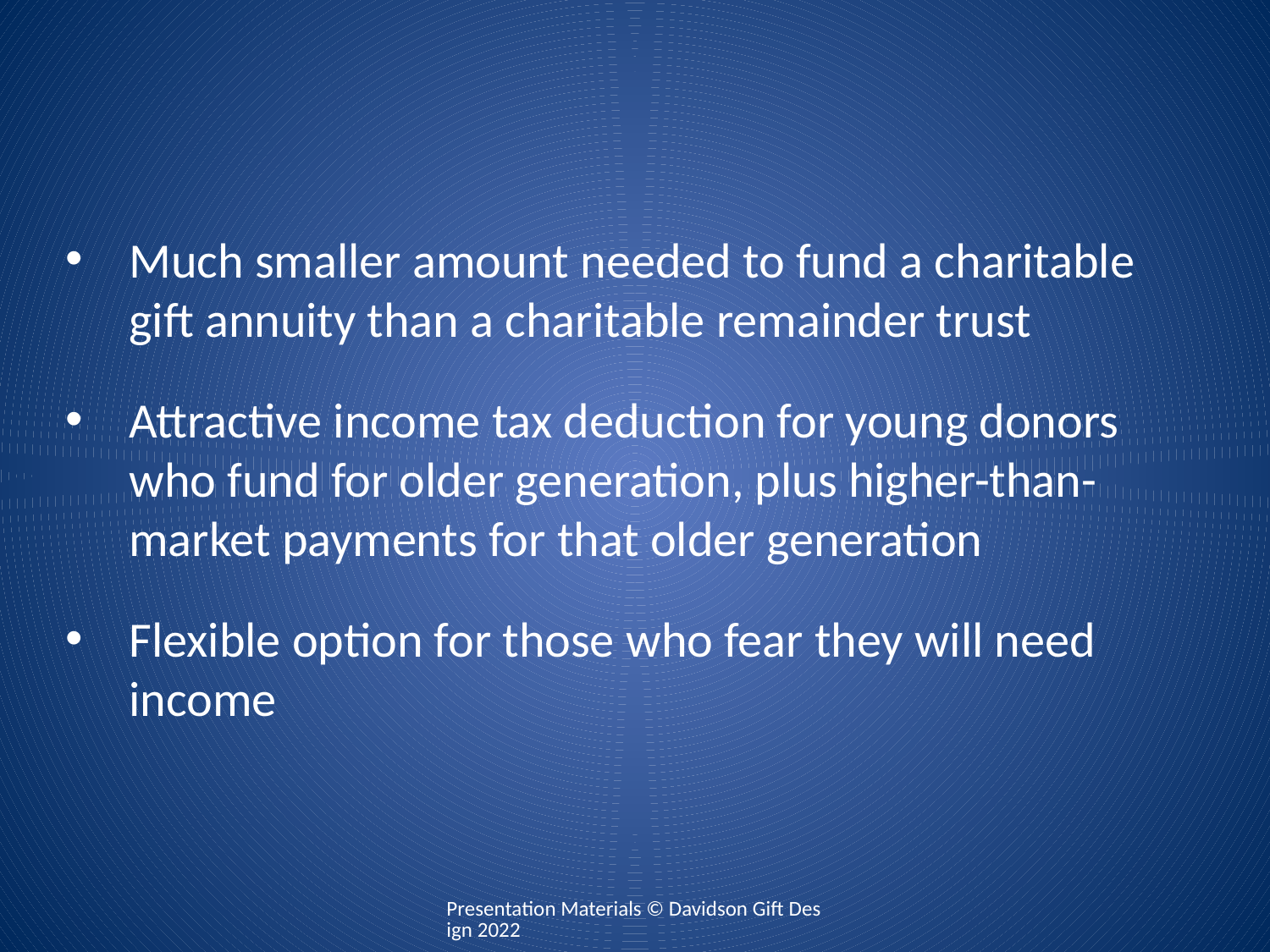

Much smaller amount needed to fund a charitable gift annuity than a charitable remainder trust
Attractive income tax deduction for young donors who fund for older generation, plus higher-than-market payments for that older generation
Flexible option for those who fear they will need income
Presentation Materials © Davidson Gift Design 2022